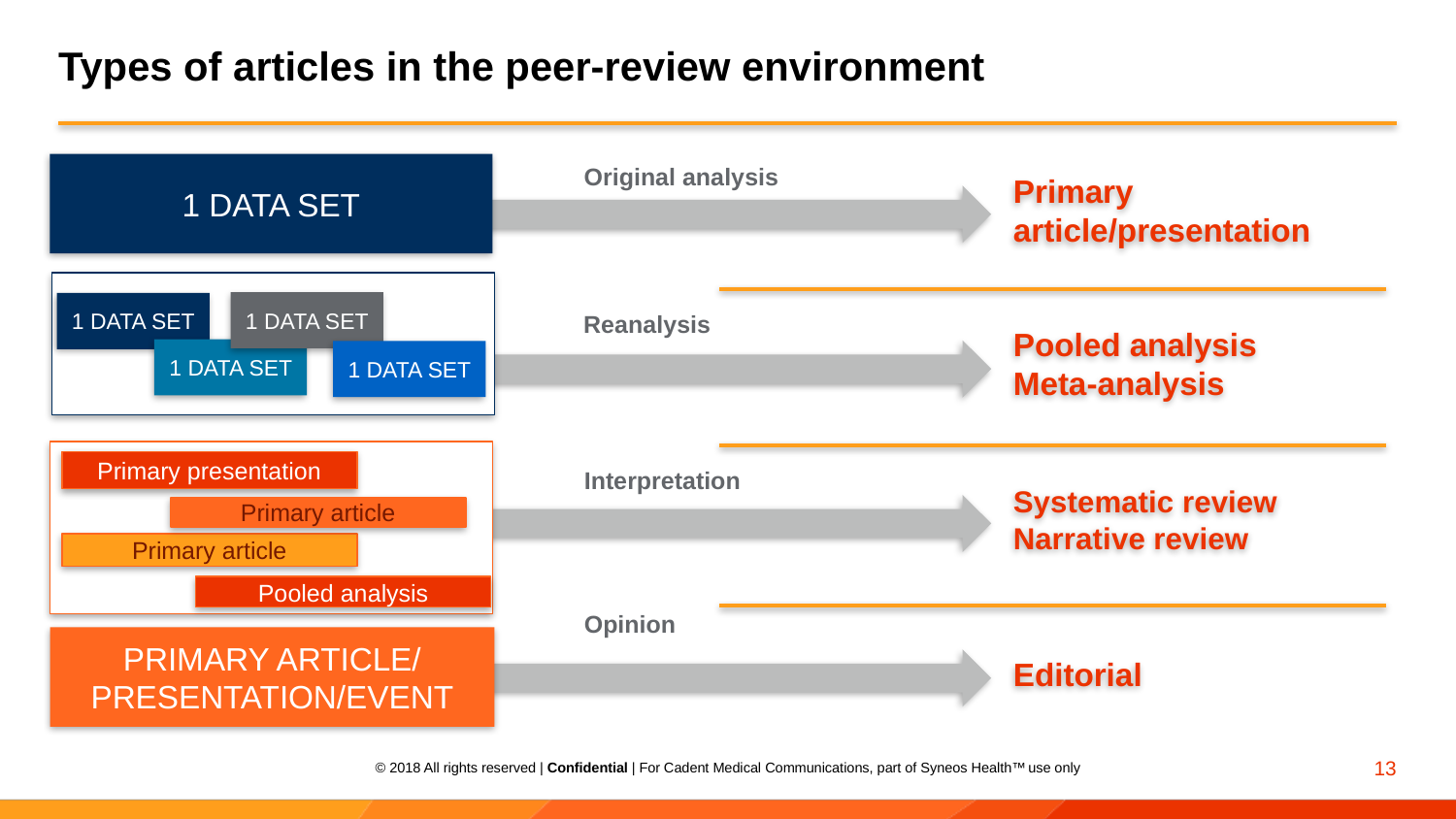

# Types of articles in the peer-review environment
1 DATA SET
Original analysis
Primary article/presentation

1 DATA SET
1 DATA SET
1 DATA SET
1 DATA SET
Reanalysis
Pooled analysis
Meta-analysis

Primary presentation
Interpretation
Systematic review
Narrative review

Primary article
Primary article
Pooled analysis
Opinion
PRIMARY ARTICLE/
PRESENTATION/EVENT
Editorial